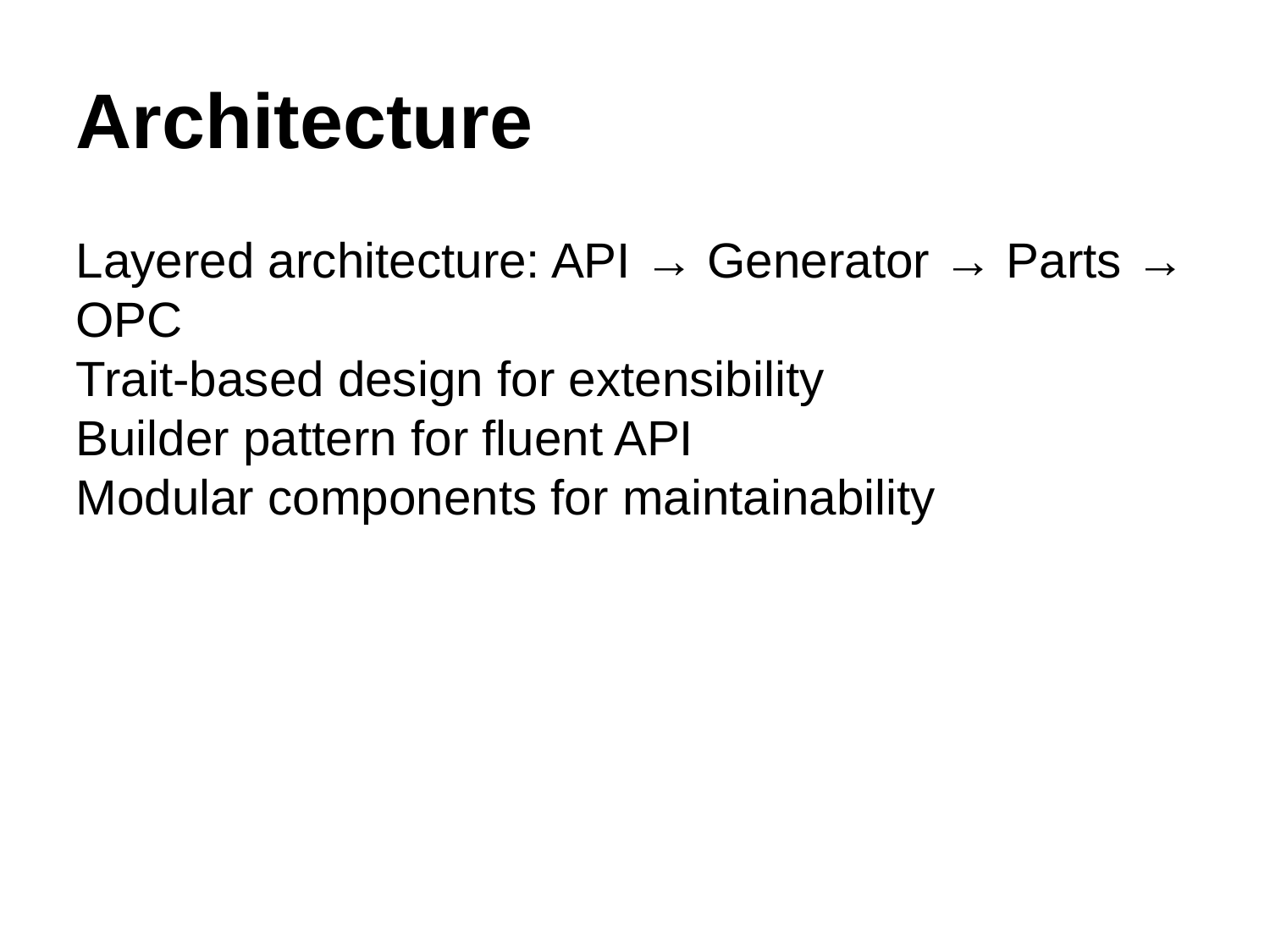

Architecture
Layered architecture: API → Generator → Parts → OPC
Trait-based design for extensibility
Builder pattern for fluent API
Modular components for maintainability